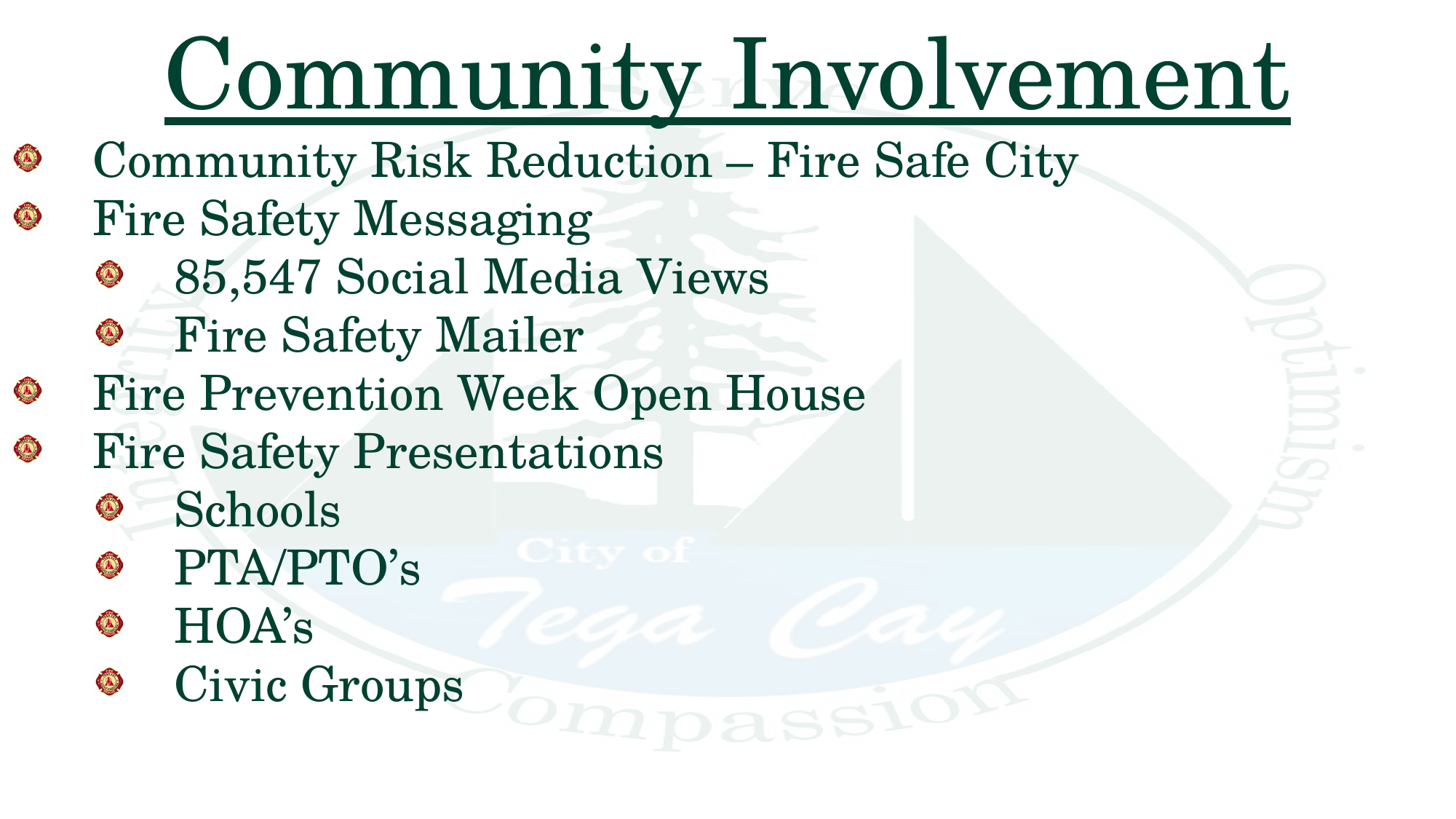

Community Involvement
Community Risk Reduction – Fire Safe City
Fire Safety Messaging
85,547 Social Media Views
Fire Safety Mailer
Fire Prevention Week Open House
Fire Safety Presentations
Schools
PTA/PTO’s
HOA’s
Civic Groups